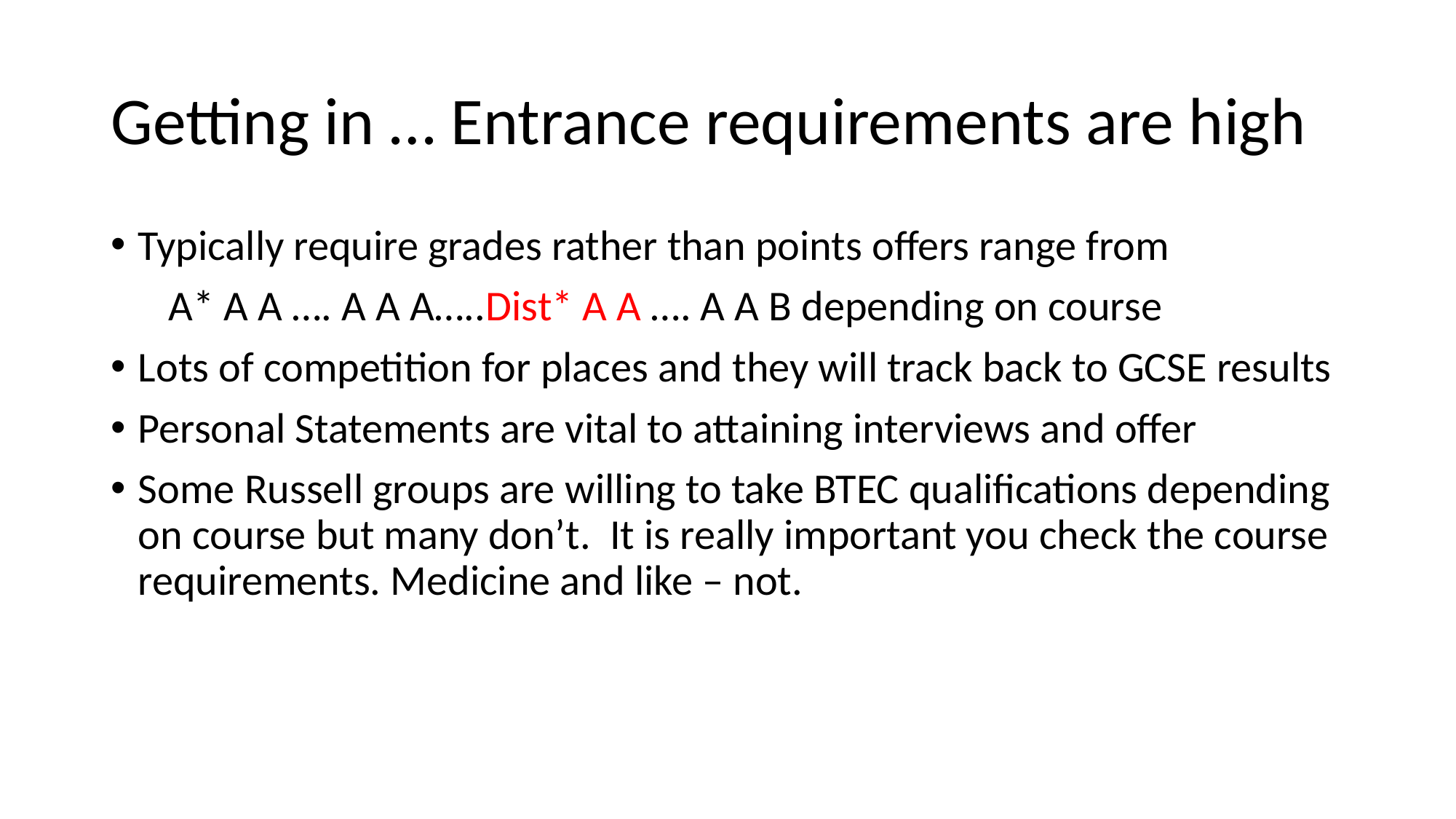

# Getting in … Entrance requirements are high
Typically require grades rather than points offers range from
      A* A A …. A A A…..Dist* A A …. A A B depending on course
Lots of competition for places and they will track back to GCSE results
Personal Statements are vital to attaining interviews and offer
Some Russell groups are willing to take BTEC qualifications depending on course but many don’t.  It is really important you check the course requirements. Medicine and like – not.